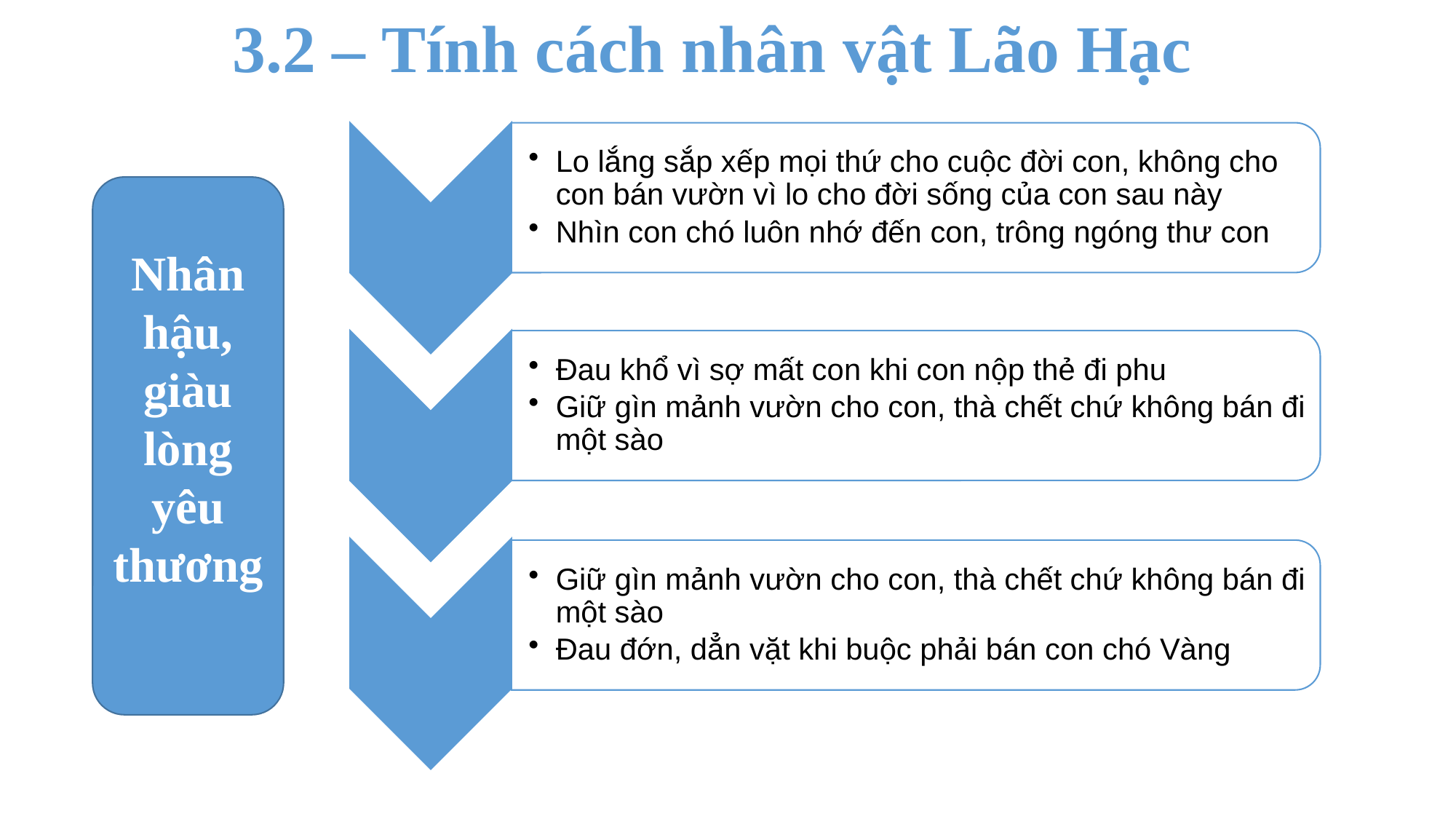

3.2 – Tính cách nhân vật Lão Hạc

Lo lắng sắp xếp mọi thứ cho cuộc đời con, không cho con bán vườn vì lo cho đời sống của con sau này
Nhìn con chó luôn nhớ đến con, trông ngóng thư con

Đau khổ vì sợ mất con khi con nộp thẻ đi phu
Giữ gìn mảnh vườn cho con, thà chết chứ không bán đi một sào

Giữ gìn mảnh vườn cho con, thà chết chứ không bán đi một sào
Đau đớn, dẳn vặt khi buộc phải bán con chó Vàng
Nhân hậu, giàu lòng yêu thương